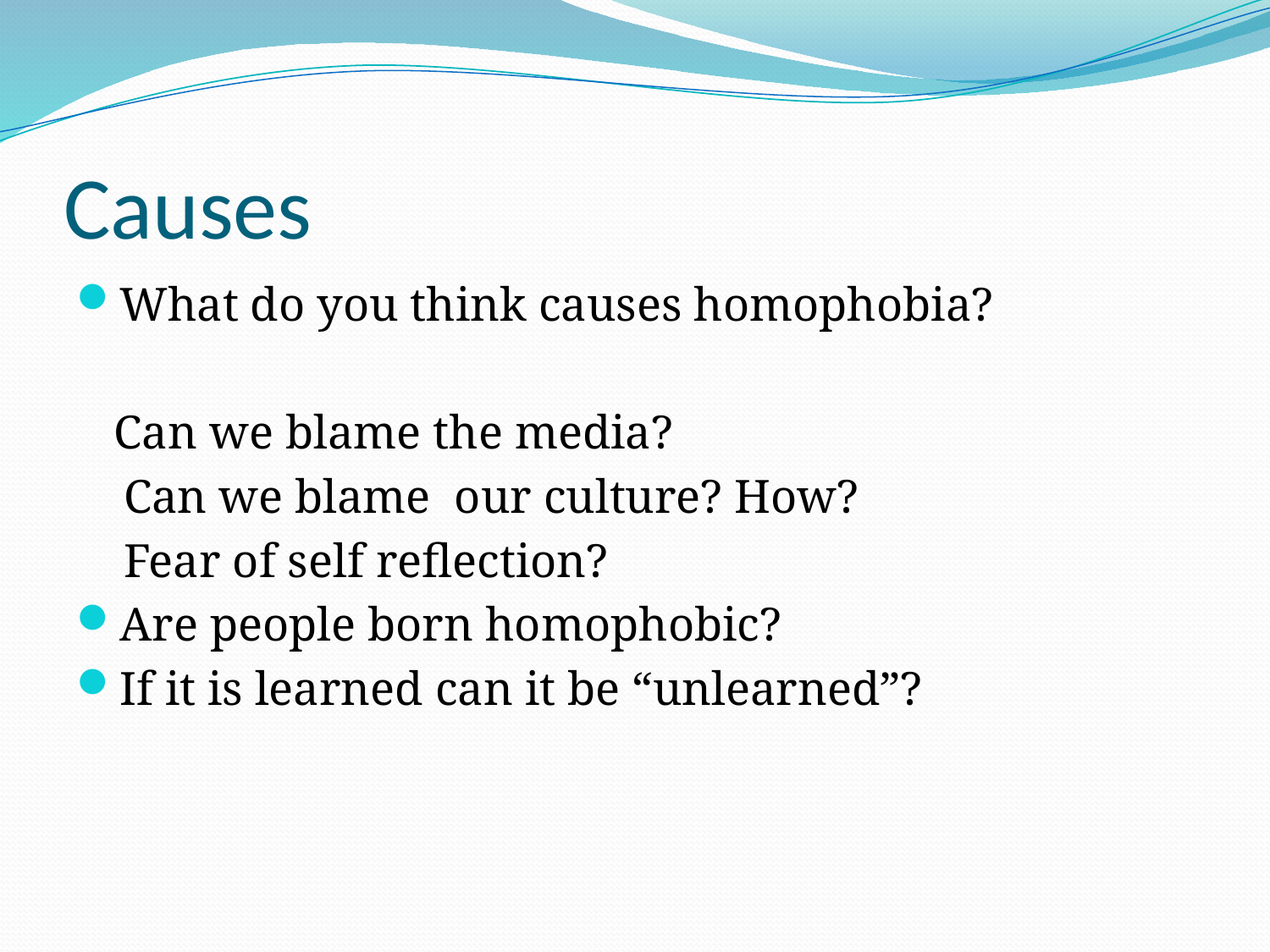

# Causes
What do you think causes homophobia?

	Can we blame the media?
    Can we blame  our culture? How?
    Fear of self reflection?
Are people born homophobic?
If it is learned can it be “unlearned”?